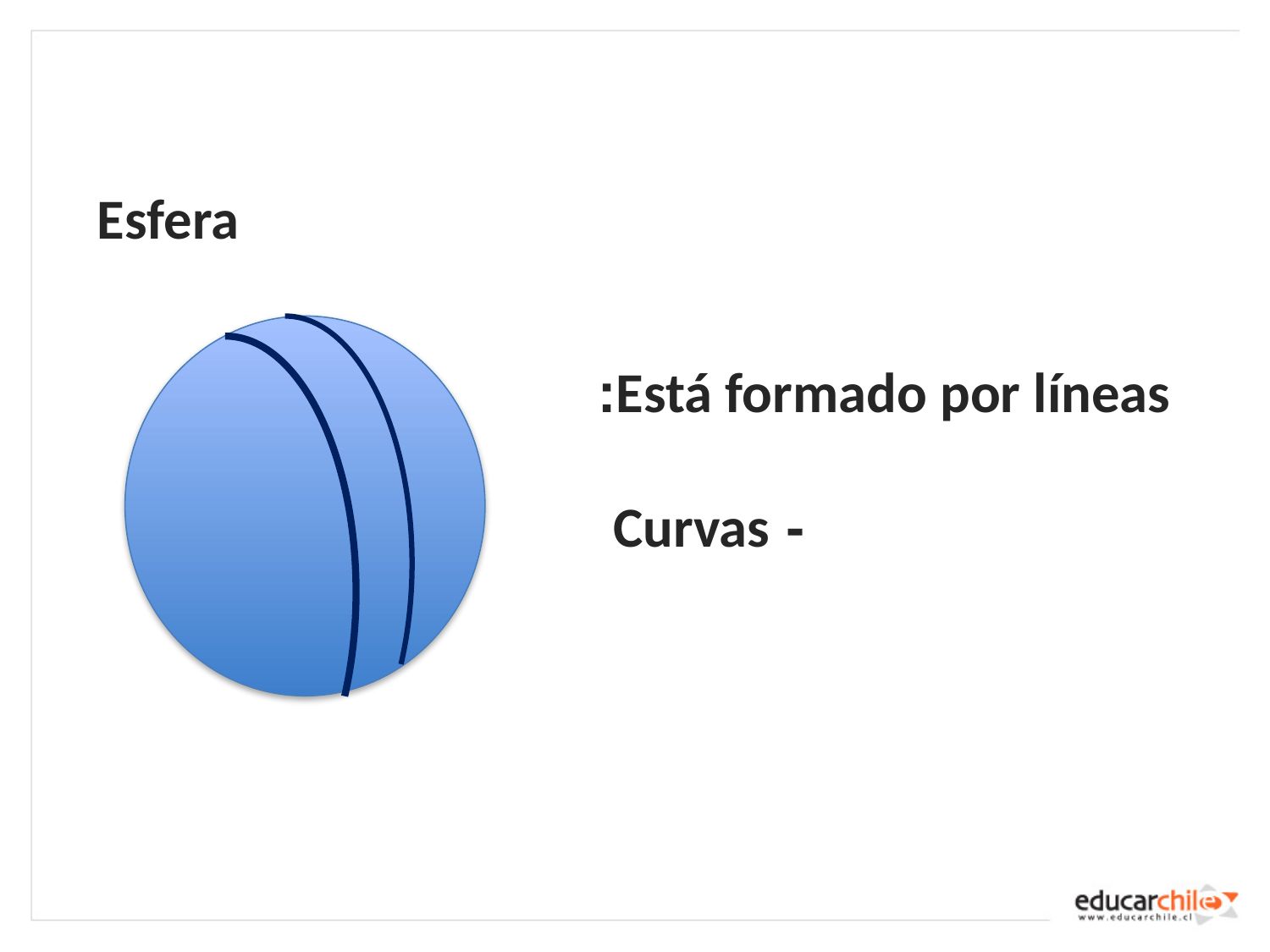

Esfera

Está formado por líneas:

- Curvas